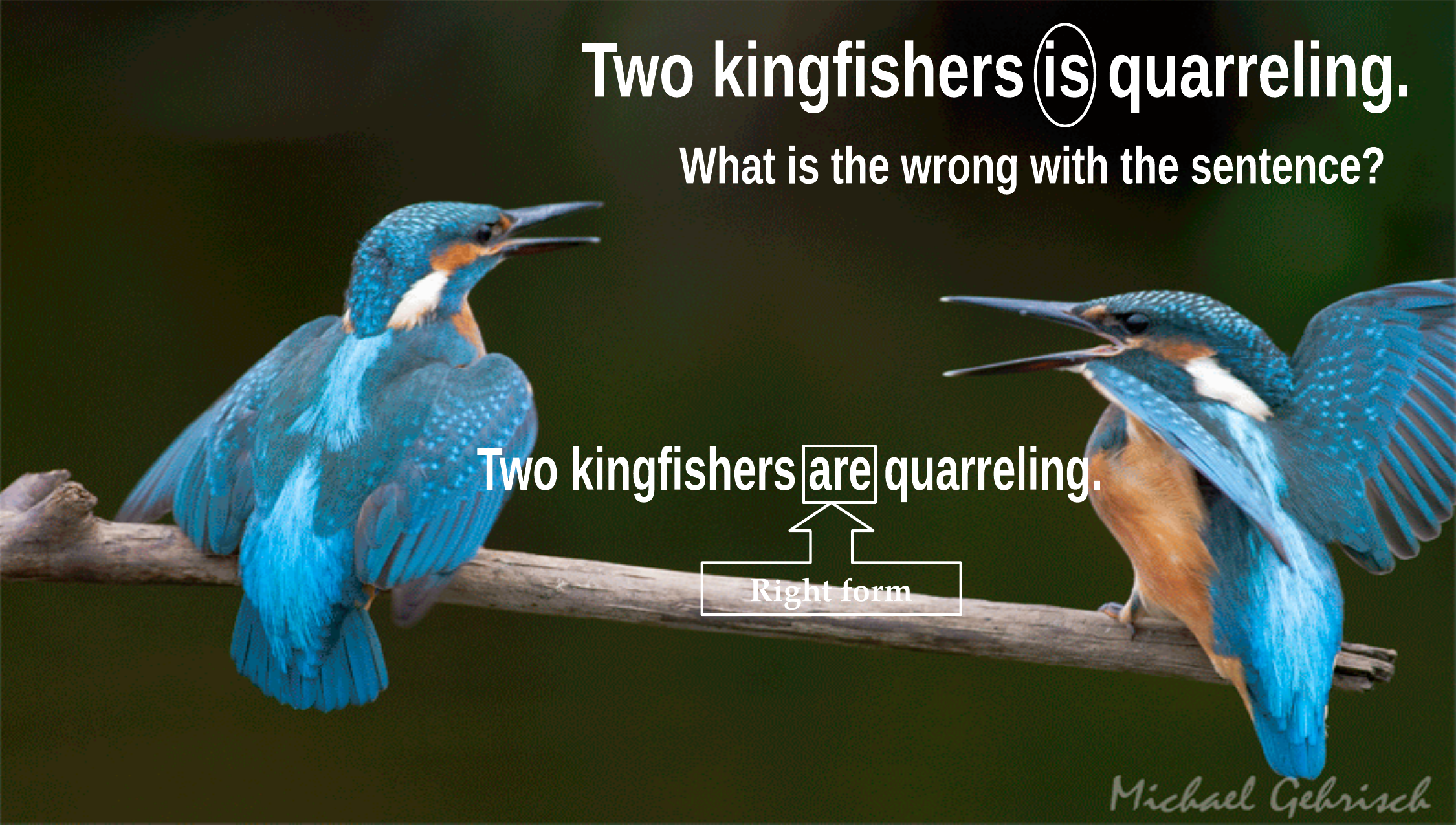

Two kingfishers is quarreling.
What is the wrong with the sentence?
Two kingfishers are quarreling.

Right form